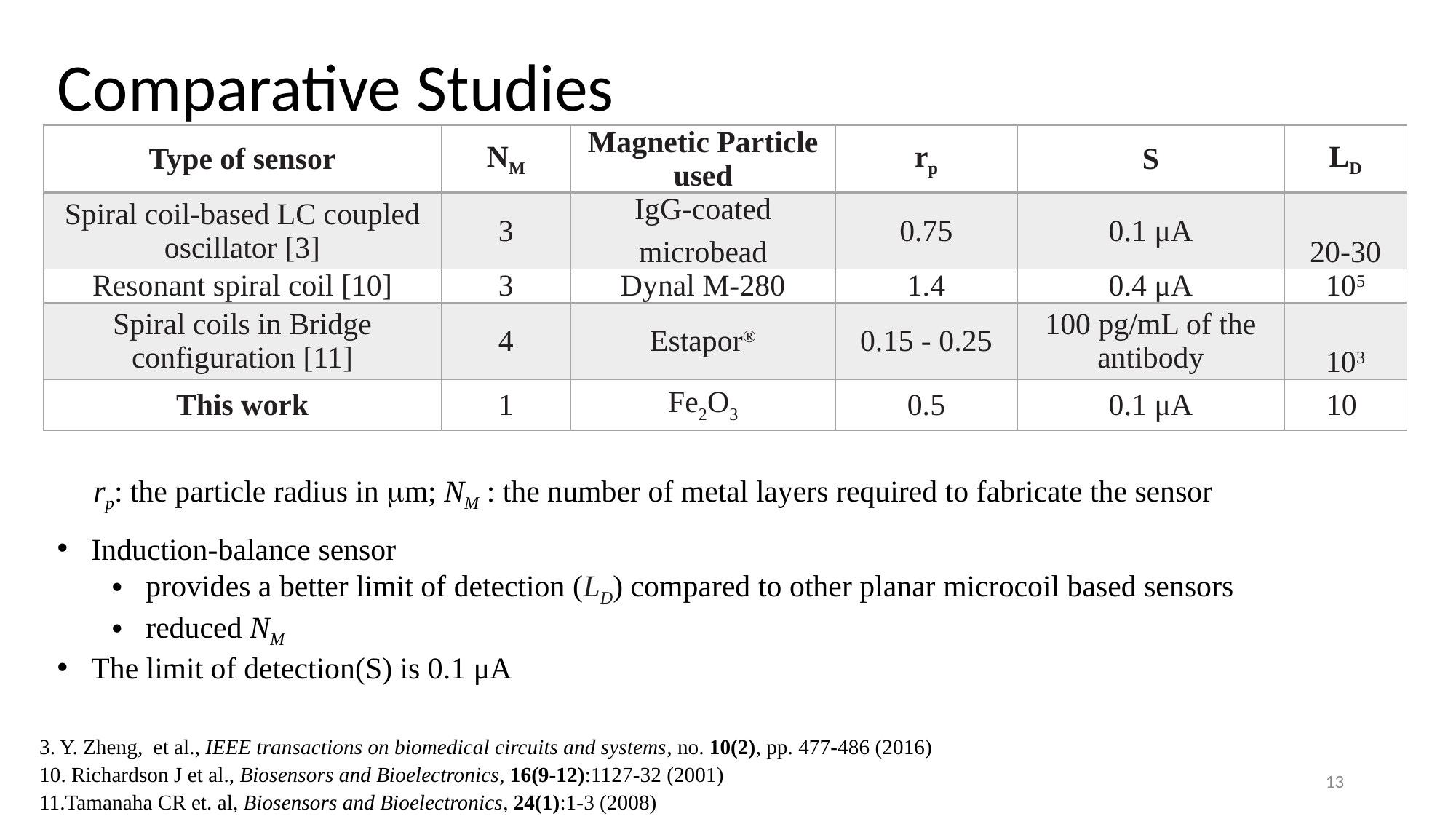

# Comparative Studies
| Type of sensor | NM | Magnetic Particle used | rp | S | LD |
| --- | --- | --- | --- | --- | --- |
| Spiral coil-based LC coupled oscillator [3] | 3 | IgG-coated microbead | 0.75 | 0.1 μA | 20-30 |
| Resonant spiral coil [10] | 3 | Dynal M-280 | 1.4 | 0.4 μA | 105 |
| Spiral coils in Bridge configuration [11] | 4 | Estapor® | 0.15 - 0.25 | 100 pg/mL of the antibody | 103 |
| This work | 1 | Fe2O3 | 0.5 | 0.1 μA | 10 |
rp: the particle radius in μm; NM : the number of metal layers required to fabricate the sensor
Induction-balance sensor
provides a better limit of detection (LD) compared to other planar microcoil based sensors
reduced NM
The limit of detection(S) is 0.1 μA
3. Y. Zheng,  et al., IEEE transactions on biomedical circuits and systems, no. 10(2), pp. 477-486 (2016)
10. Richardson J et al., Biosensors and Bioelectronics, 16(9-12):1127-32 (2001)
11.Tamanaha CR et. al, Biosensors and Bioelectronics, 24(1):1-3 (2008)
13